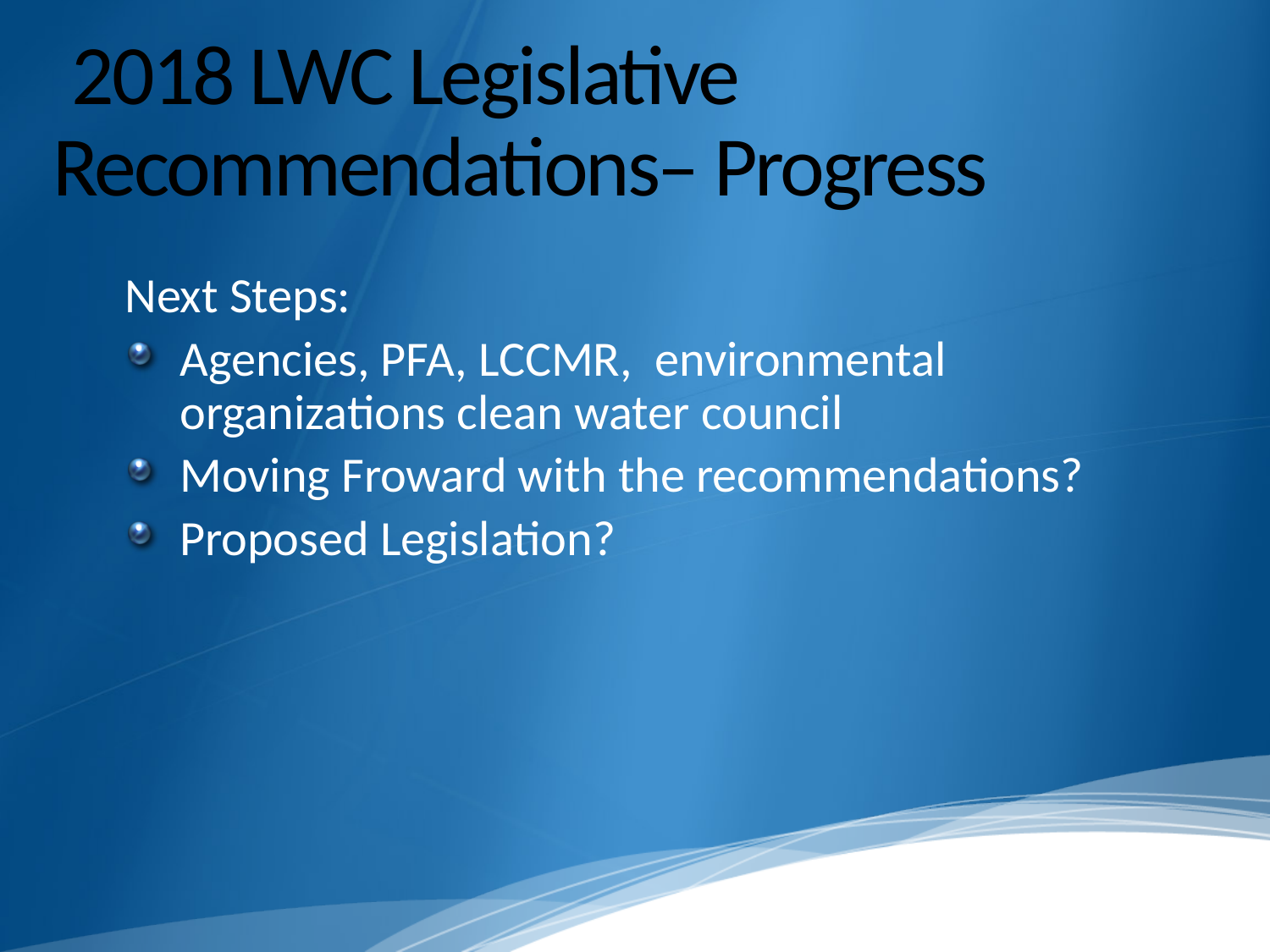

# 2018 LWC Legislative Recommendations– Progress

Next Steps:
Agencies, PFA, LCCMR,  environmental organizations clean water council
Moving Froward with the recommendations?
Proposed Legislation?